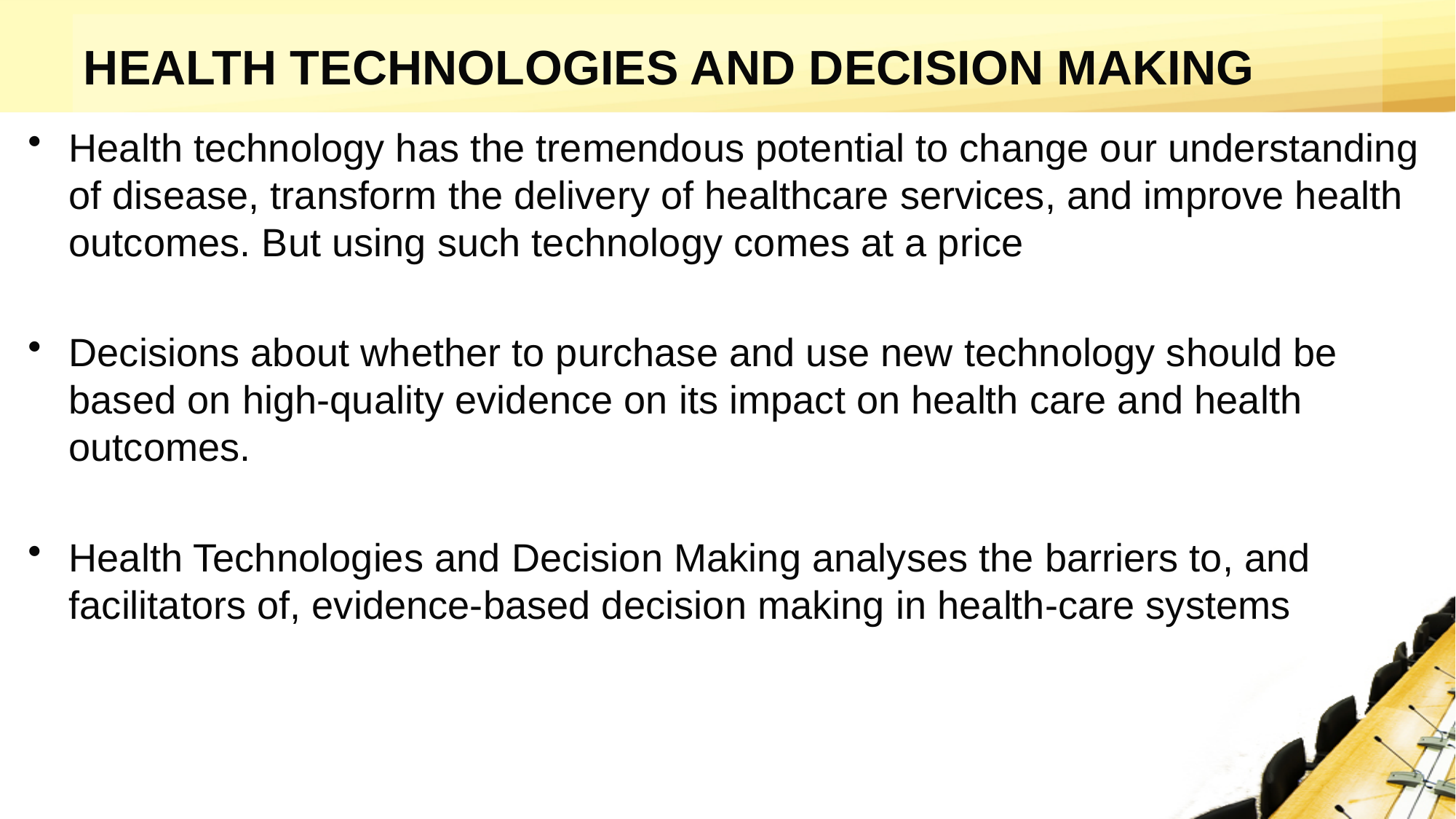

# HEALTH TECHNOLOGIES AND DECISION MAKING
Health technology has the tremendous potential to change our understanding of disease, transform the delivery of healthcare services, and improve health outcomes. But using such technology comes at a price

Decisions about whether to purchase and use new technology should be based on high-quality evidence on its impact on health care and health outcomes.

Health Technologies and Decision Making analyses the barriers to, and facilitators of, evidence-based decision making in health-care systems